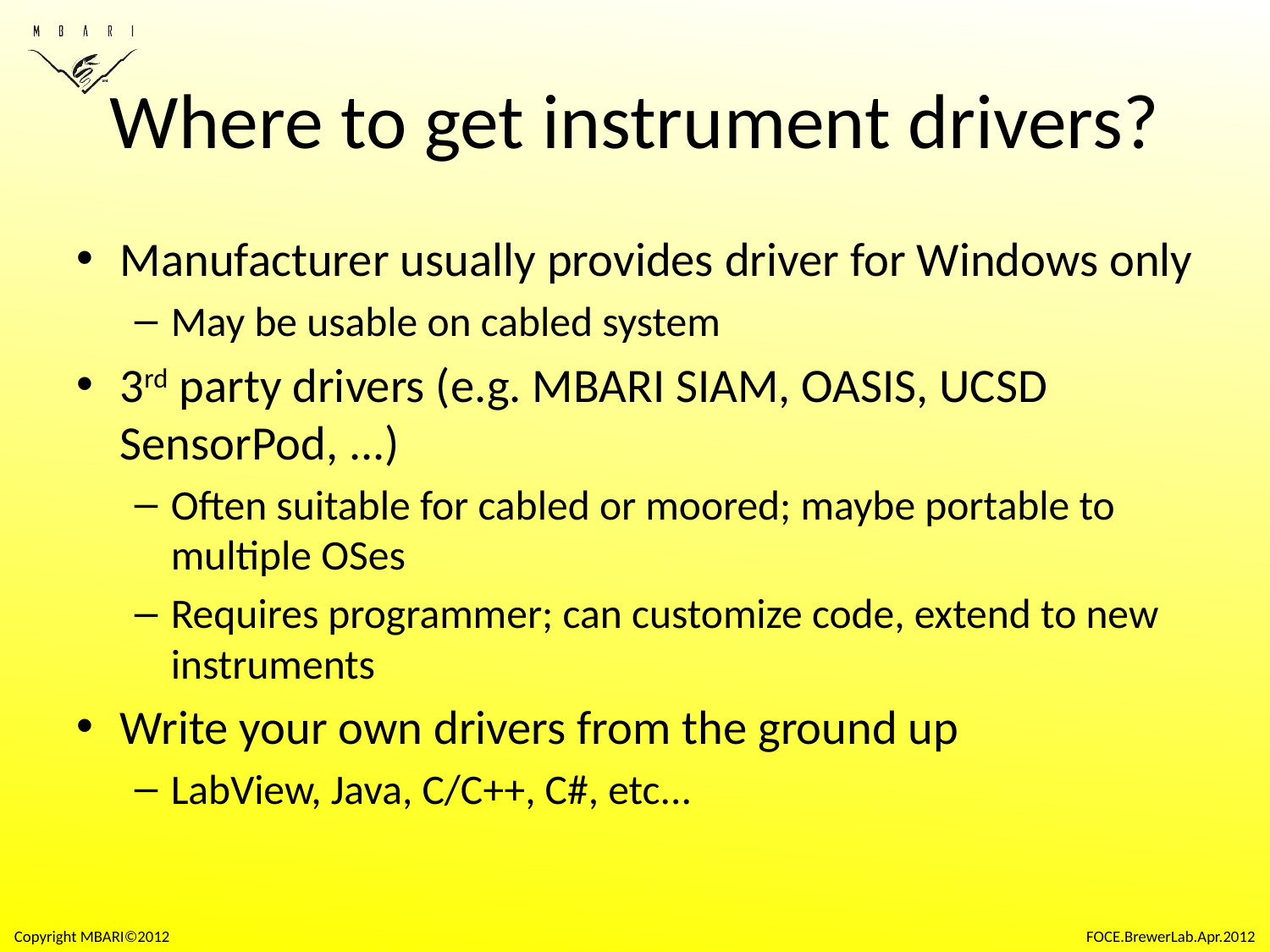

# Where to get instrument drivers?
Manufacturer usually provides driver for Windows only
May be usable on cabled system
3rd party drivers (e.g. MBARI SIAM, OASIS, UCSD SensorPod, ...)
Often suitable for cabled or moored; maybe portable to multiple OSes
Requires programmer; can customize code, extend to new instruments
Write your own drivers from the ground up
LabView, Java, C/C++, C#, etc...